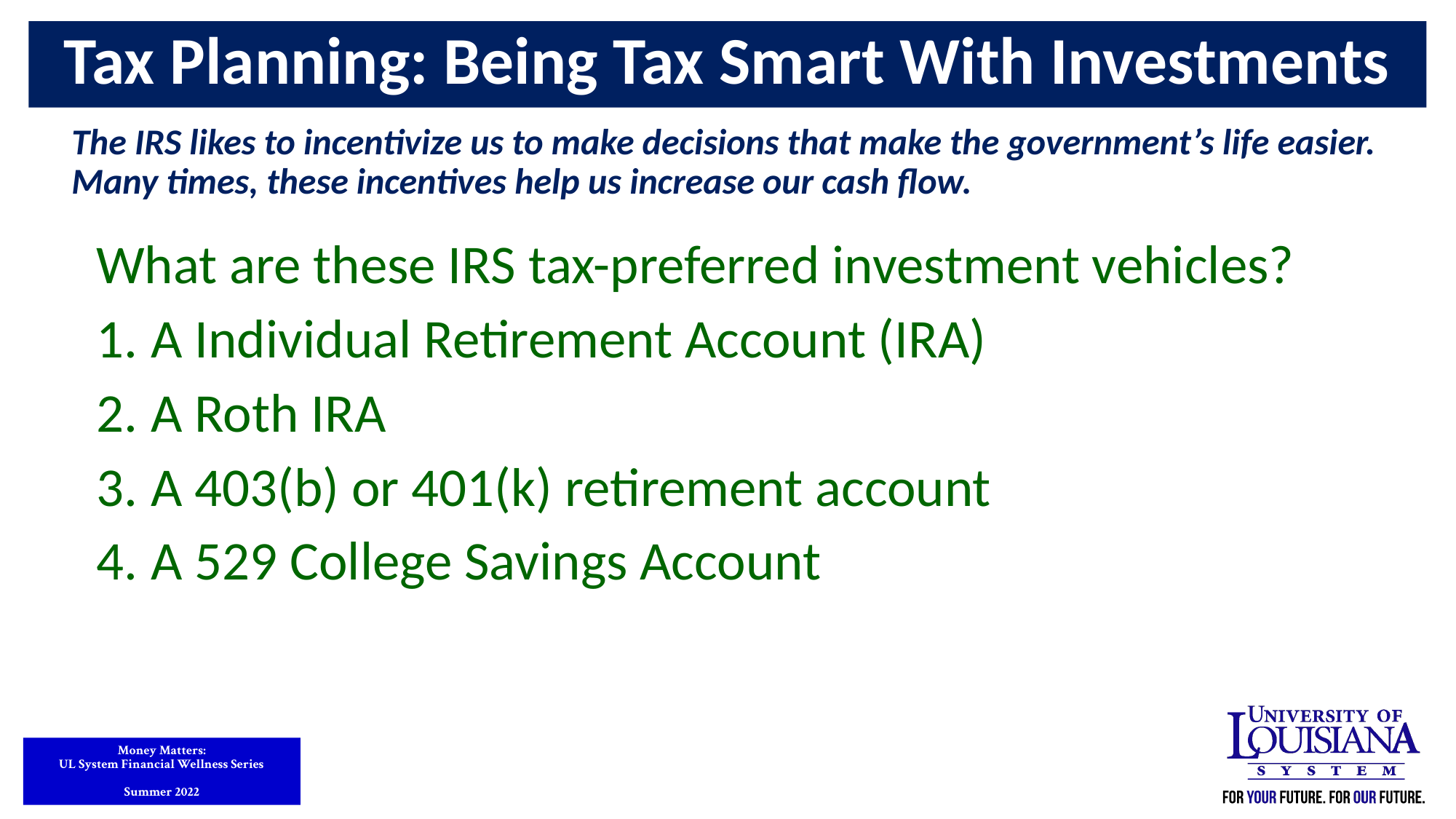

Tax Planning: Being Tax Smart With Investments
The IRS likes to incentivize us to make decisions that make the government’s life easier. Many times, these incentives help us increase our cash flow.

What are these IRS tax-preferred investment vehicles?
A Individual Retirement Account (IRA)
A Roth IRA
A 403(b) or 401(k) retirement account
A 529 College Savings Account